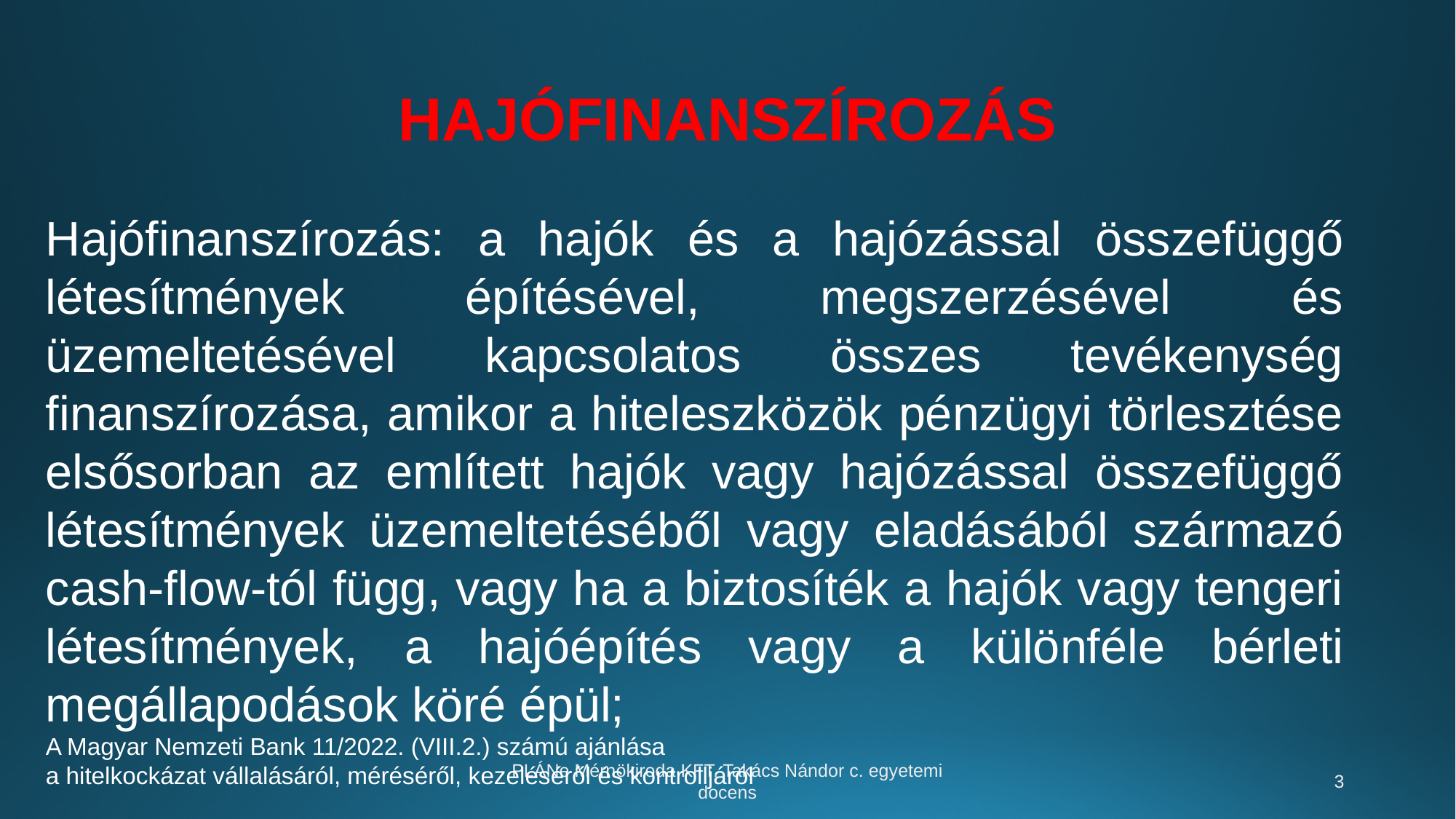

# HAJÓFINANSZÍROZÁS
Hajófinanszírozás: a hajók és a hajózással összefüggő létesítmények építésével, megszerzésével és üzemeltetésével kapcsolatos összes tevékenység finanszírozása, amikor a hiteleszközök pénzügyi törlesztése elsősorban az említett hajók vagy hajózással összefüggő létesítmények üzemeltetéséből vagy eladásából származó cash-flow-tól függ, vagy ha a biztosíték a hajók vagy tengeri létesítmények, a hajóépítés vagy a különféle bérleti megállapodások köré épül;
A Magyar Nemzeti Bank 11/2022. (VIII.2.) számú ajánlása
a hitelkockázat vállalásáról, méréséről, kezeléséről és kontrolljáról
PLÁNe Mérnökiroda KFT. Takács Nándor c. egyetemi docens
3